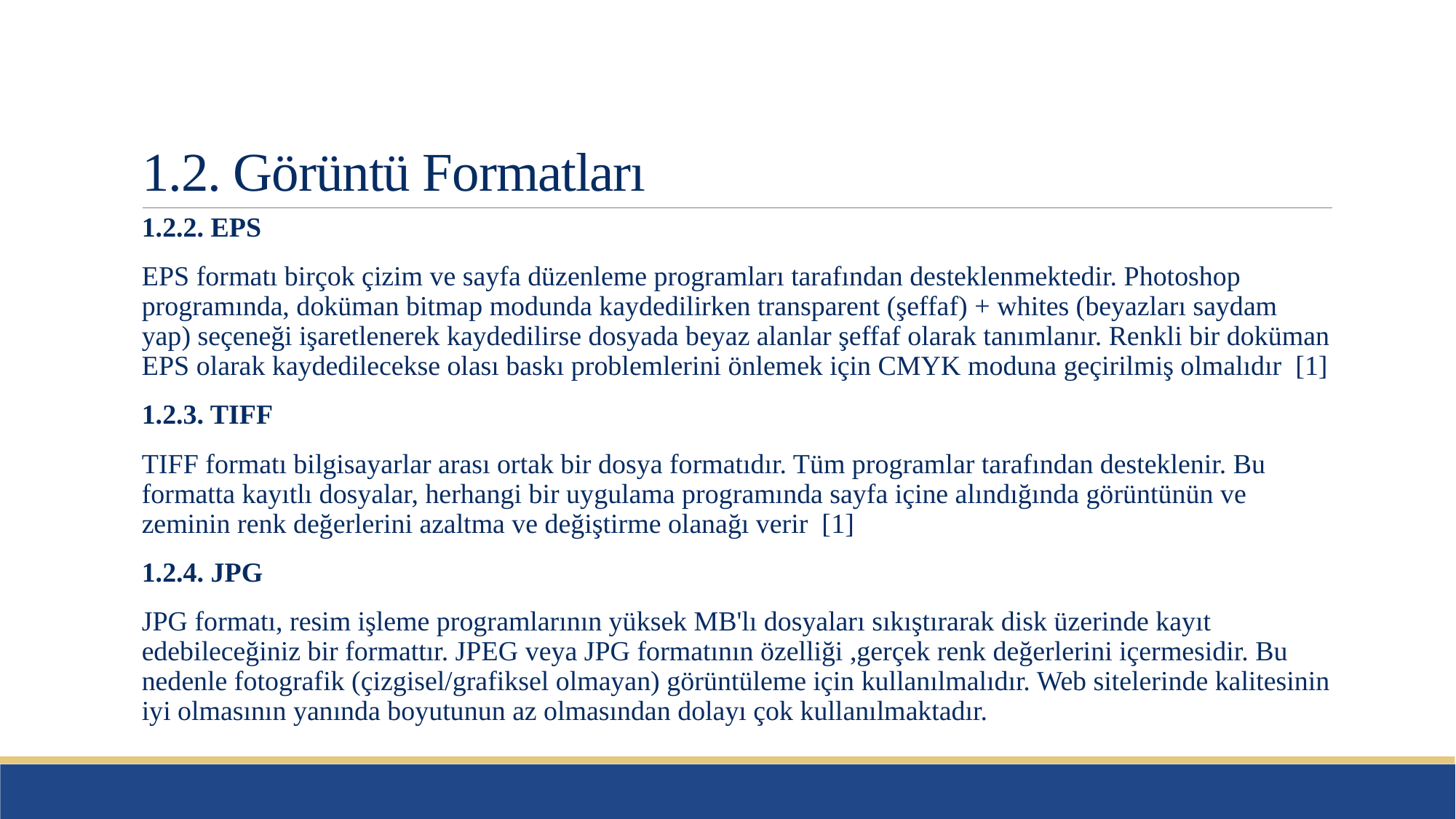

# 1.2. Görüntü Formatları
1.2.2. EPS
EPS formatı birçok çizim ve sayfa düzenleme programları tarafından desteklenmektedir. Photoshop programında, doküman bitmap modunda kaydedilirken transparent (şeffaf) + whites (beyazları saydam yap) seçeneği işaretlenerek kaydedilirse dosyada beyaz alanlar şeffaf olarak tanımlanır. Renkli bir doküman EPS olarak kaydedilecekse olası baskı problemlerini önlemek için CMYK moduna geçirilmiş olmalıdır  [1]
1.2.3. TIFF
TIFF formatı bilgisayarlar arası ortak bir dosya formatıdır. Tüm programlar tarafından desteklenir. Bu formatta kayıtlı dosyalar, herhangi bir uygulama programında sayfa içine alındığında görüntünün ve zeminin renk değerlerini azaltma ve değiştirme olanağı verir  [1]
1.2.4. JPG
JPG formatı, resim işleme programlarının yüksek MB'lı dosyaları sıkıştırarak disk üzerinde kayıt edebileceğiniz bir formattır. JPEG veya JPG formatının özelliği ,gerçek renk değerlerini içermesidir. Bu nedenle fotografik (çizgisel/grafiksel olmayan) görüntüleme için kullanılmalıdır. Web sitelerinde kalitesinin iyi olmasının yanında boyutunun az olmasından dolayı çok kullanılmaktadır.